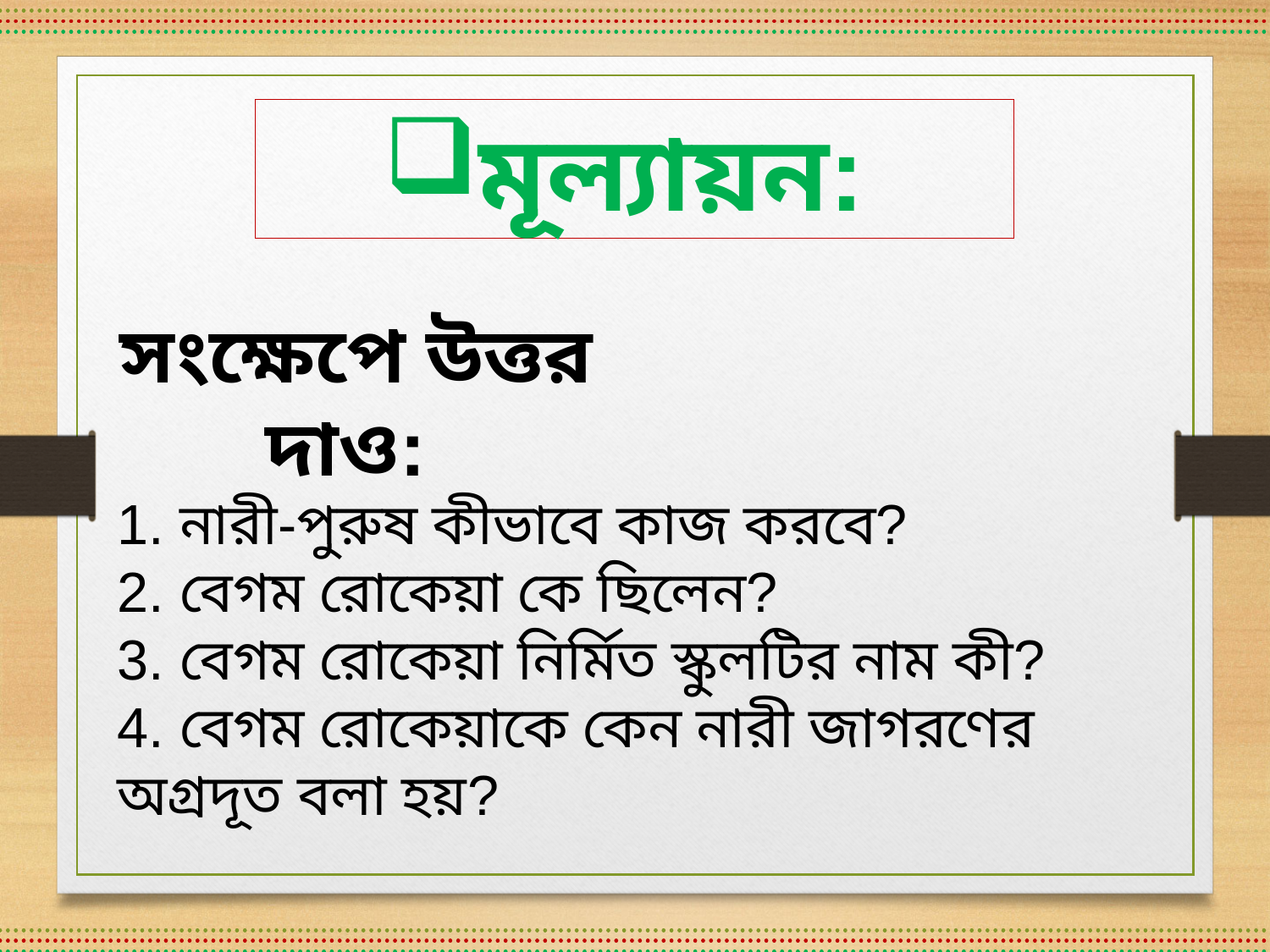

মূল্যায়ন:
সংক্ষেপে উত্তর দাও:

1. নারী-পুরুষ কীভাবে কাজ করবে?
2. বেগম রোকেয়া কে ছিলেন?
3. বেগম রোকেয়া নির্মিত স্কুলটির নাম কী?
4. বেগম রোকেয়াকে কেন নারী জাগরণের অগ্রদূত বলা হয়?